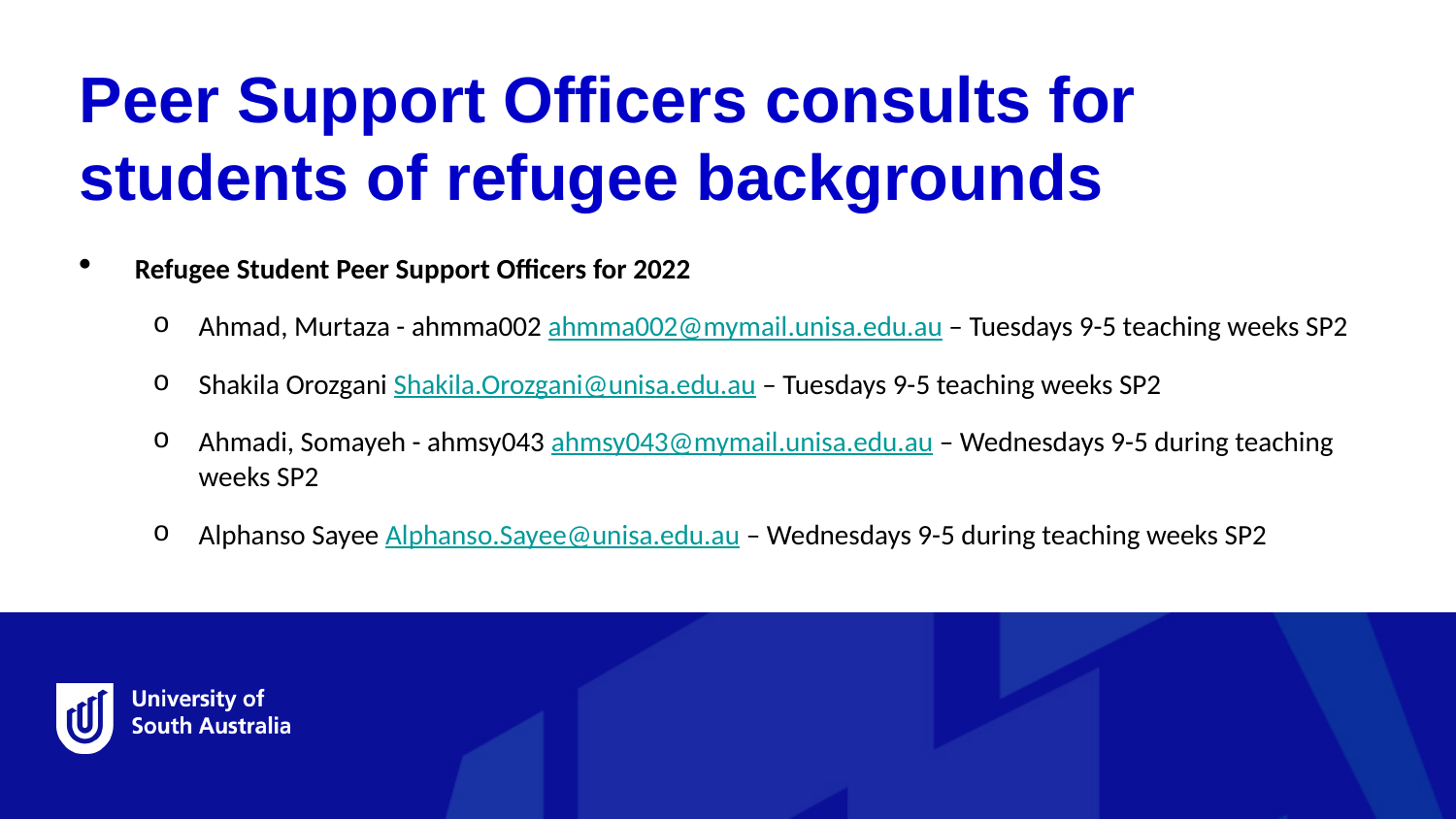

Peer Support Officers consults for students of refugee backgrounds
Refugee Student Peer Support Officers for 2022
Ahmad, Murtaza - ahmma002 ahmma002@mymail.unisa.edu.au – Tuesdays 9-5 teaching weeks SP2
Shakila Orozgani Shakila.Orozgani@unisa.edu.au – Tuesdays 9-5 teaching weeks SP2
Ahmadi, Somayeh - ahmsy043 ahmsy043@mymail.unisa.edu.au – Wednesdays 9-5 during teaching weeks SP2
Alphanso Sayee Alphanso.Sayee@unisa.edu.au – Wednesdays 9-5 during teaching weeks SP2